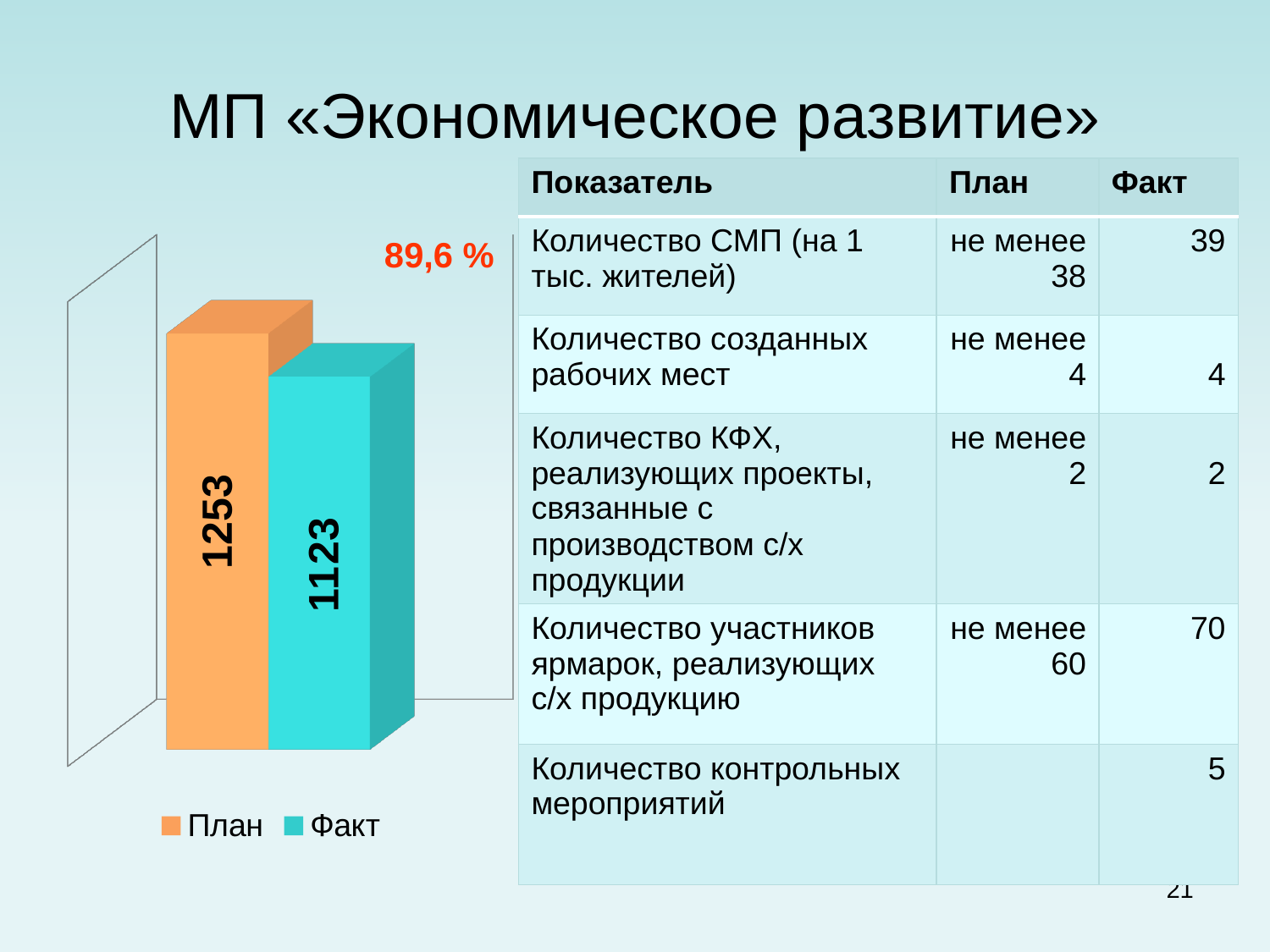

# МП «Экономическое развитие»
| Показатель | План | Факт |
| --- | --- | --- |
| Количество СМП (на 1 тыс. жителей) | не менее 38 | 39 |
| Количество созданных рабочих мест | не менее 4 | 4 |
| Количество КФХ, реализующих проекты, связанные с производством с/х продукции | не менее 2 | 2 |
| Количество участников ярмарок, реализующих с/х продукцию | не менее 60 | 70 |
| Количество контрольных мероприятий |  | 5 |

89,6 %

[unsupported chart]

21